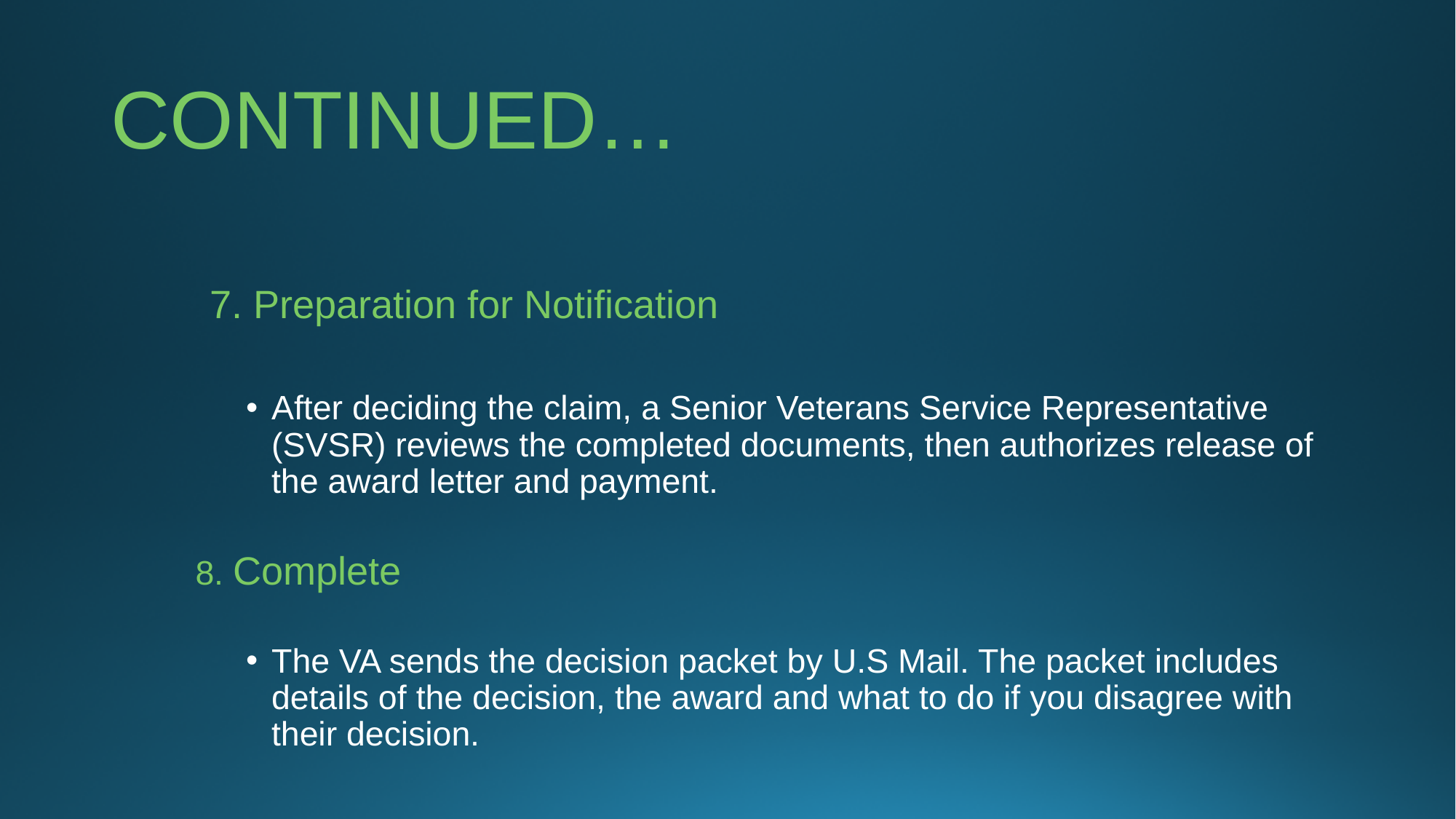

# CONTINUED…

      7. Preparation for Notification

After deciding the claim, a Senior Veterans Service Representative (SVSR) reviews the completed documents, then authorizes release of the award letter and payment.

8. Complete

The VA sends the decision packet by U.S Mail. The packet includes details of the decision, the award and what to do if you disagree with their decision.